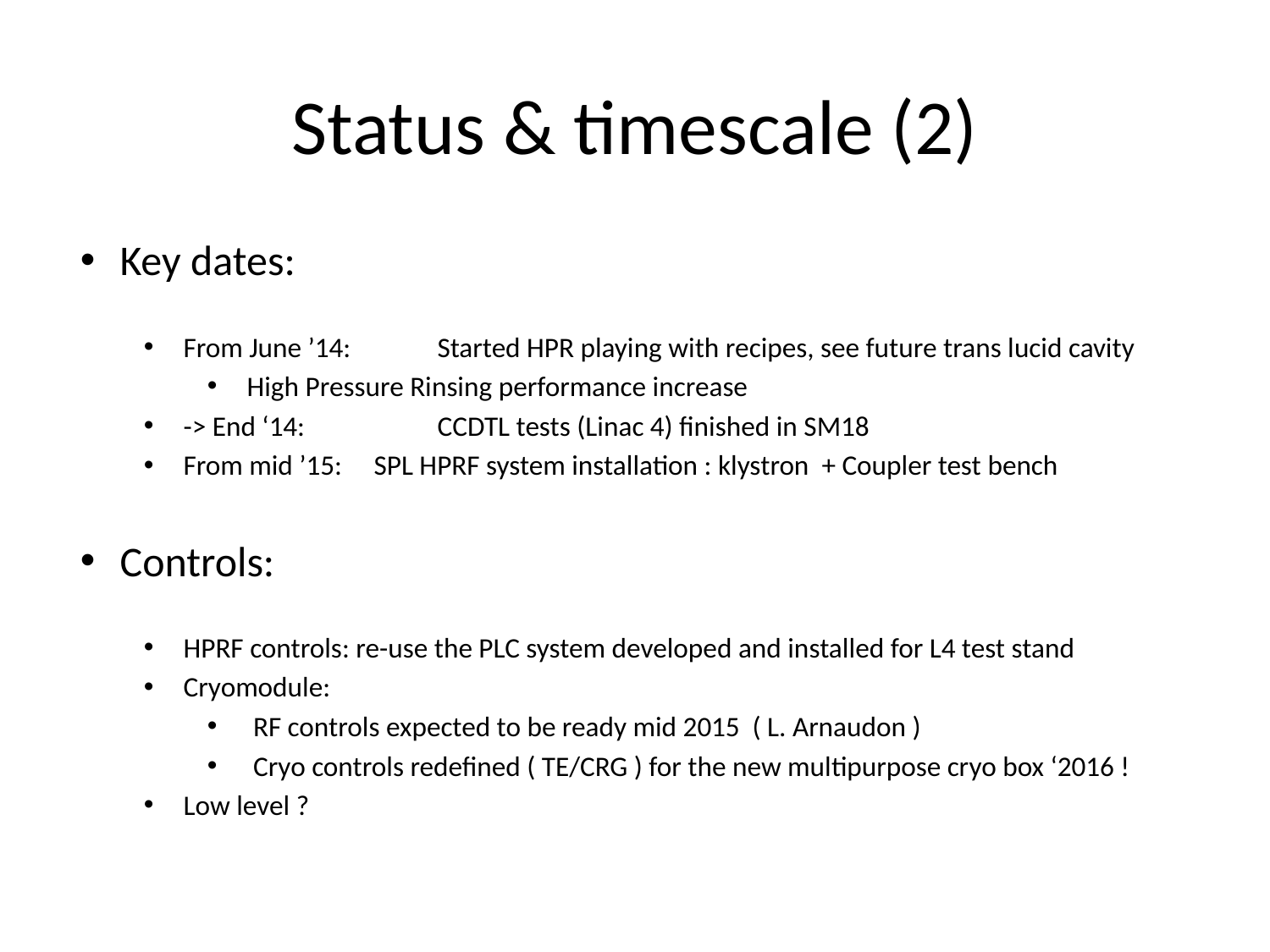

# Status & timescale (2)
Key dates:

From June ’14: 	Started HPR playing with recipes, see future trans lucid cavity
High Pressure Rinsing performance increase
-> End ‘14: 	CCDTL tests (Linac 4) finished in SM18
From mid ’15:     SPL HPRF system installation : klystron  + Coupler test bench

Controls:

HPRF controls: re-use the PLC system developed and installed for L4 test stand
Cryomodule:
 RF controls expected to be ready mid 2015  ( L. Arnaudon )
 Cryo controls redefined ( TE/CRG ) for the new multipurpose cryo box ‘2016 !
Low level ?